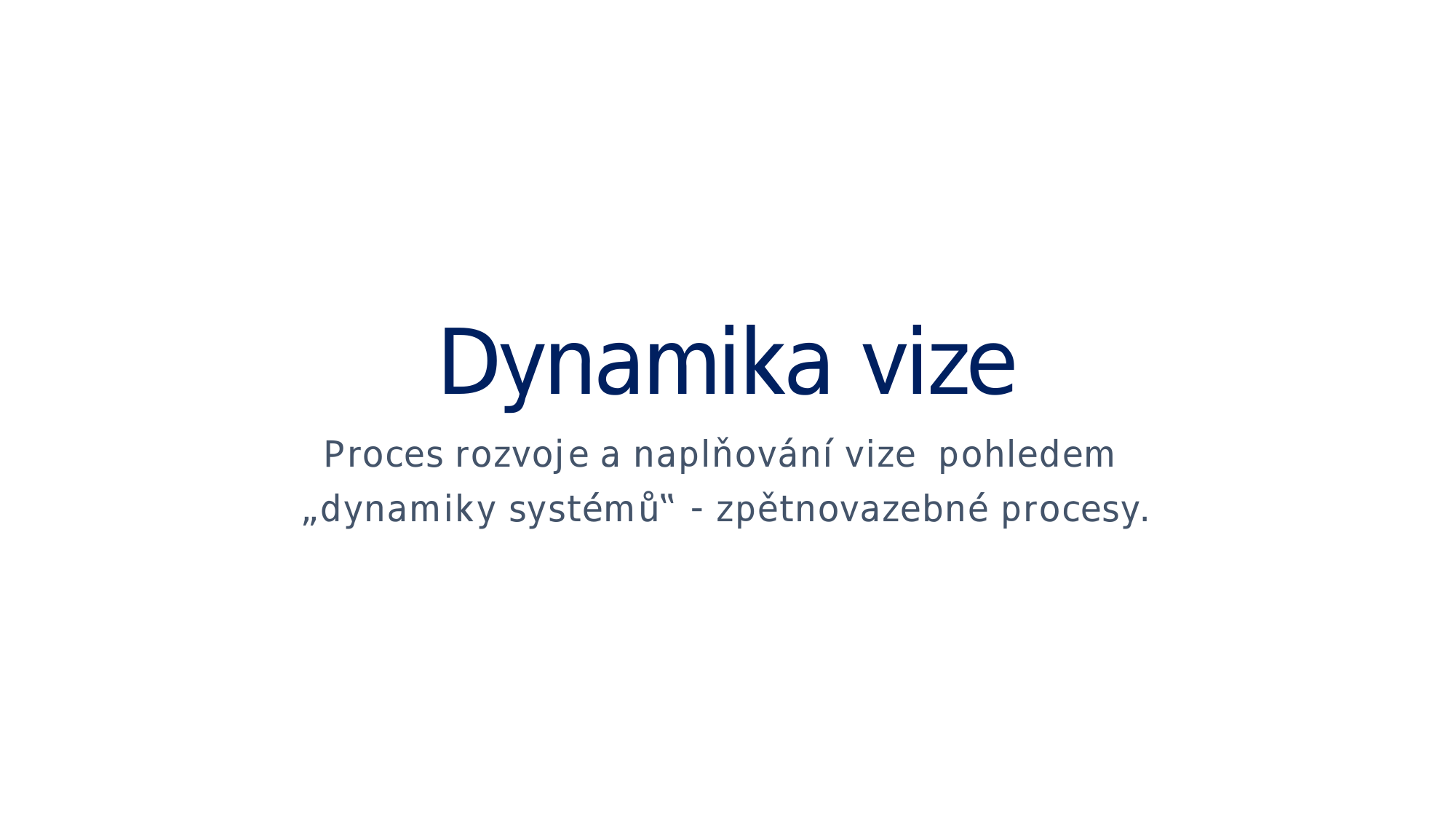

# Dynamika vize
Proces rozvoje a naplňování vize  pohledem
„dynamiky systémů“ - zpětnovazebné procesy.